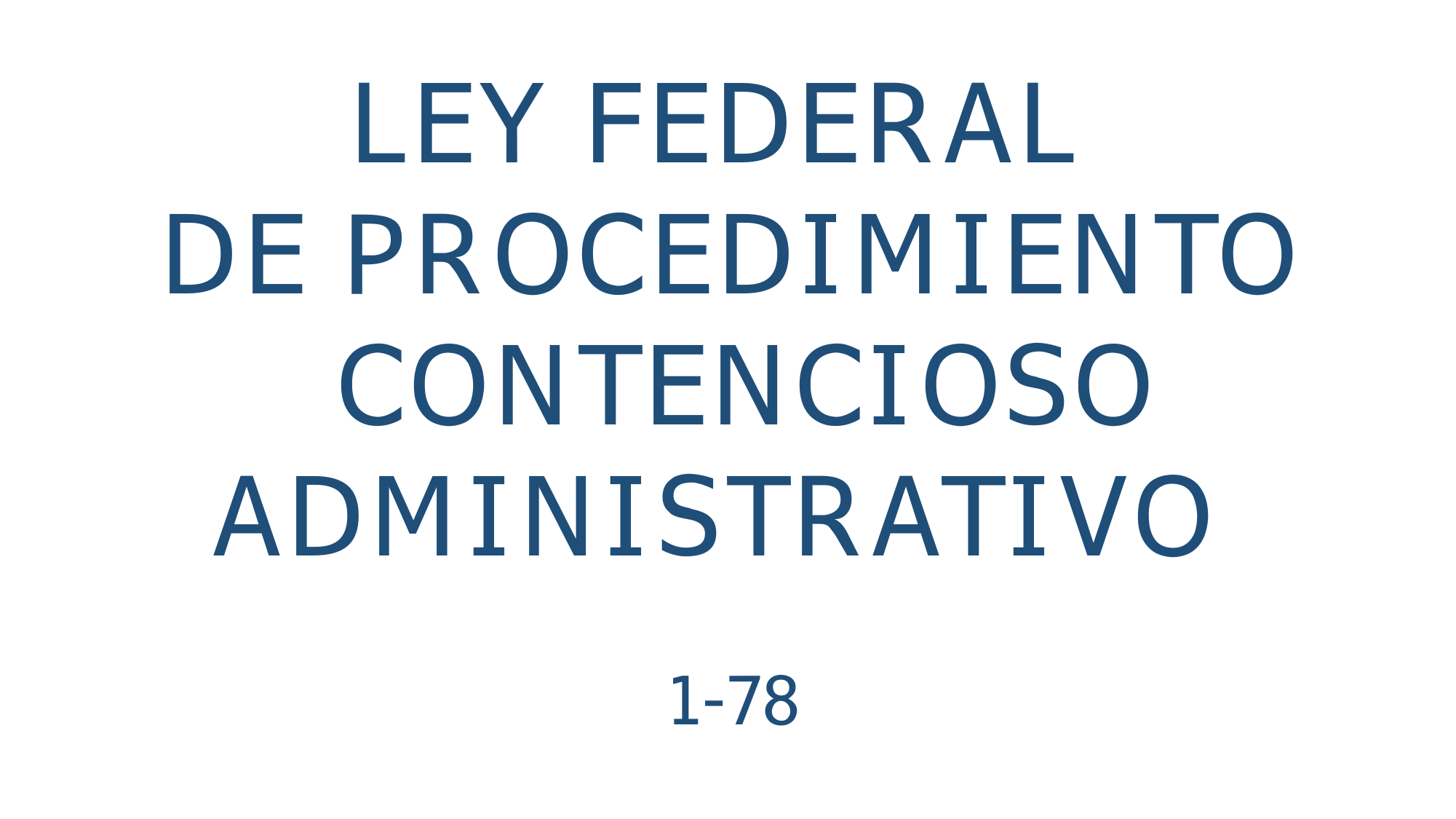

LEY FEDERAL
DE PROCEDIMIENTO
 CONTENCIOSO ADMINISTRATIVO

1-78